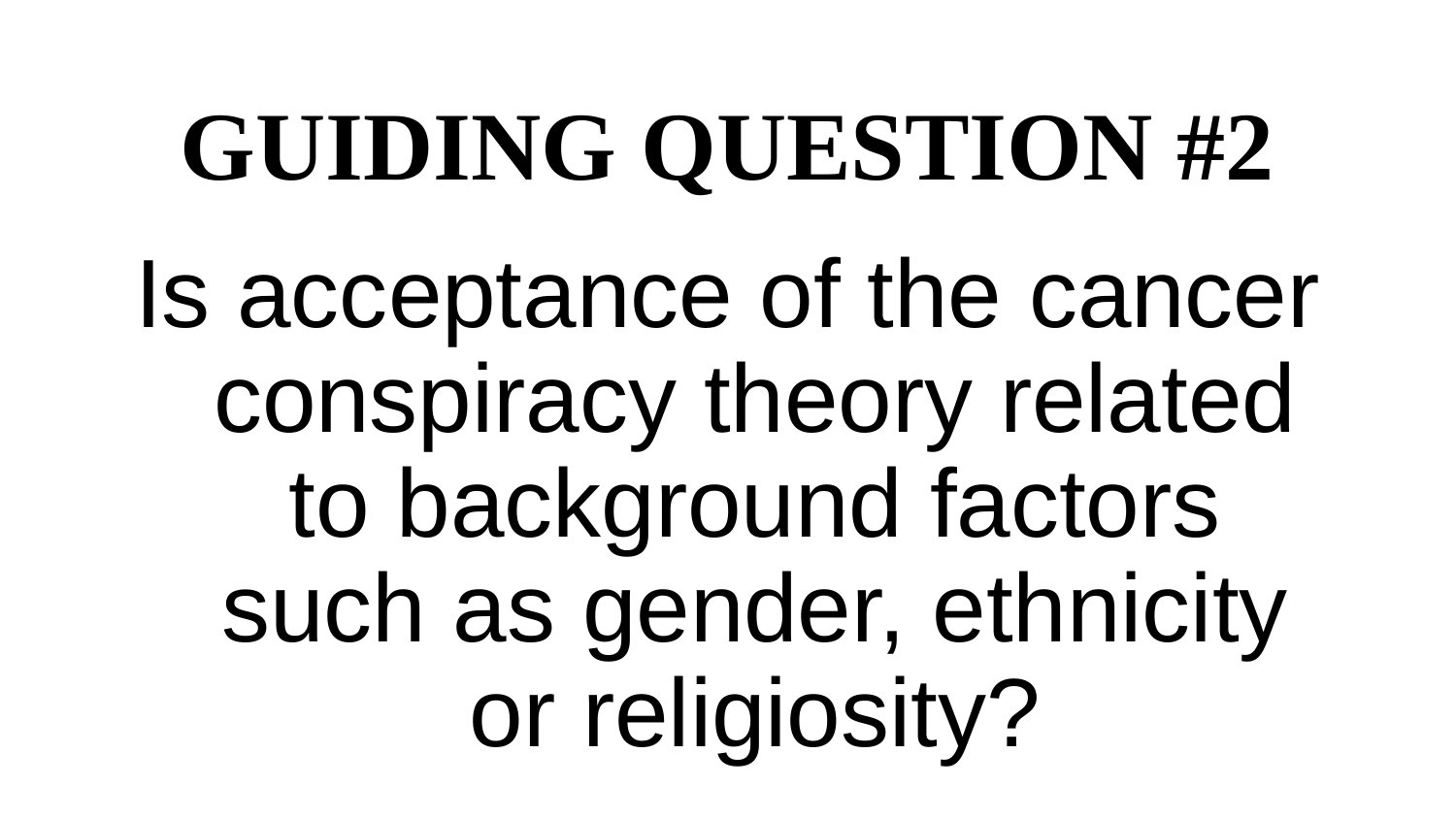

GUIDING QUESTION #2
Is acceptance of the cancer conspiracy theory related to background factors such as gender, ethnicity or religiosity?